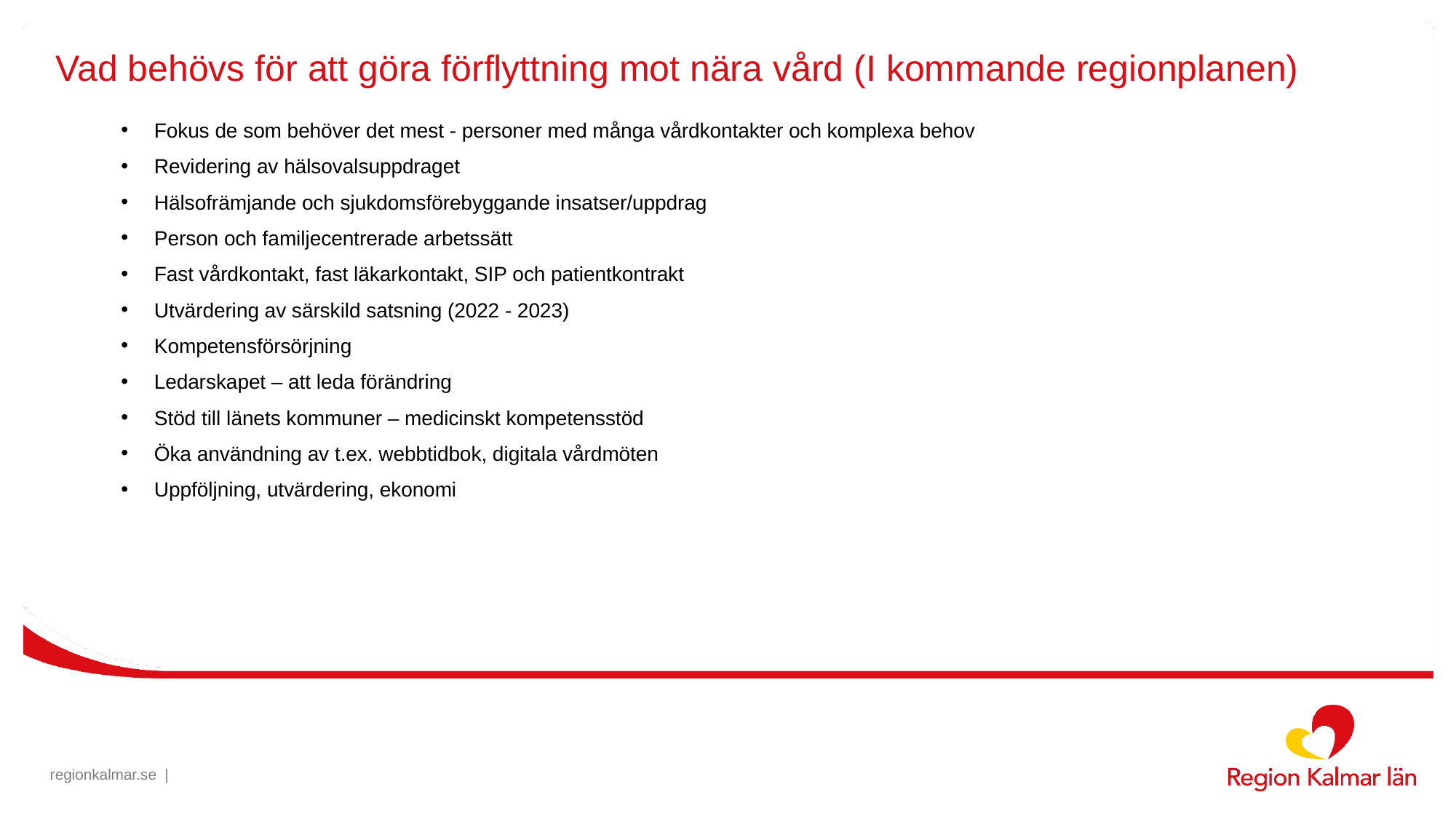

# Vad behövs för att göra förflyttning mot nära vård (I kommande regionplanen)
Fokus de som behöver det mest - personer med många vårdkontakter och komplexa behov
Revidering av hälsovalsuppdraget
Hälsofrämjande och sjukdomsförebyggande insatser/uppdrag
Person och familjecentrerade arbetssätt
Fast vårdkontakt, fast läkarkontakt, SIP och patientkontrakt
Utvärdering av särskild satsning (2022 - 2023)
Kompetensförsörjning
Ledarskapet – att leda förändring
Stöd till länets kommuner – medicinskt kompetensstöd
Öka användning av t.ex. webbtidbok, digitala vårdmöten
Uppföljning, utvärdering, ekonomi